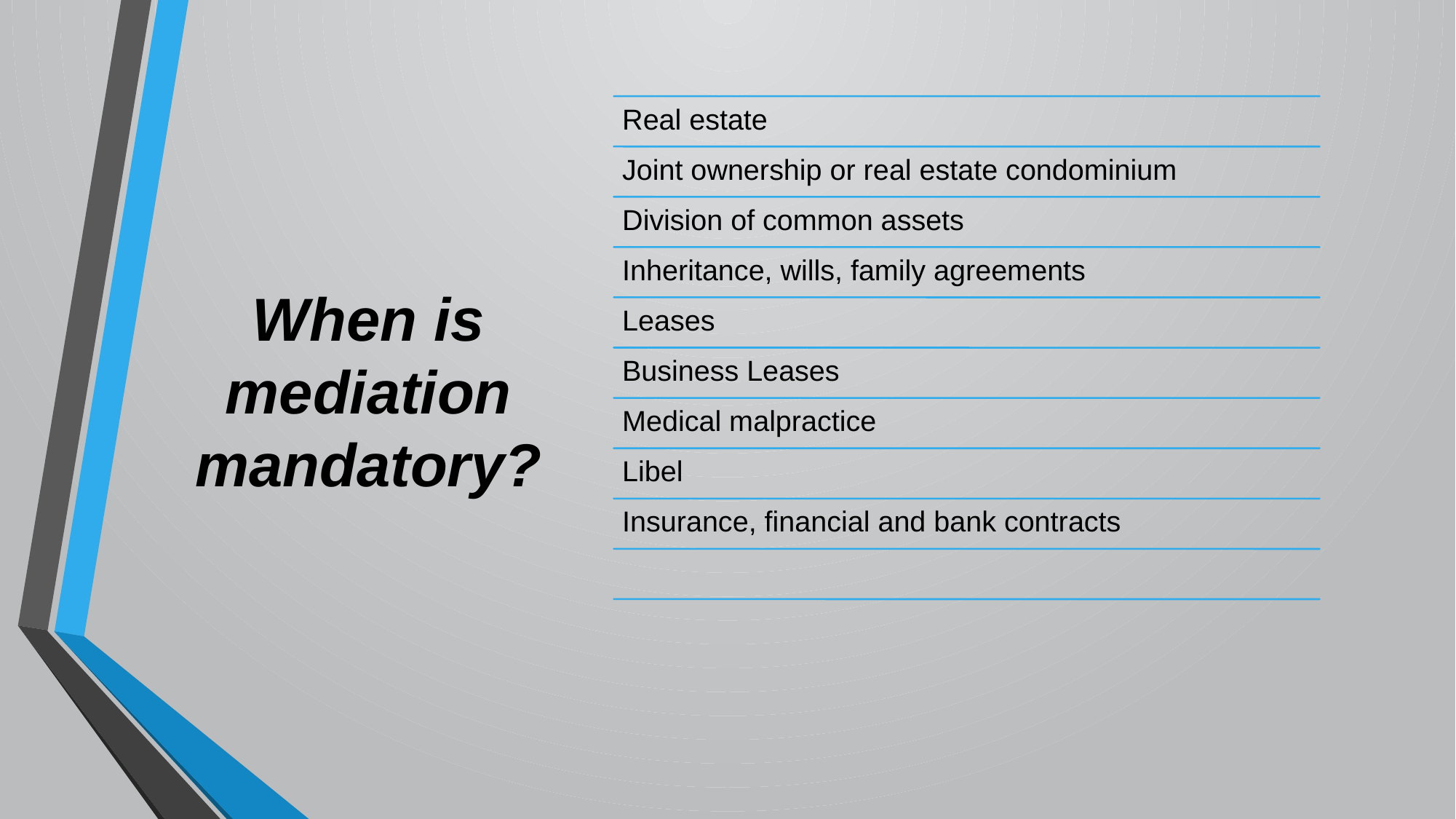

Real estate
Joint ownership or real estate condominium
Division of common assets
Inheritance, wills, family agreements
Leases
Business Leases
Medical malpractice
Libel
Insurance, financial and bank contracts

# When is mediation mandatory?